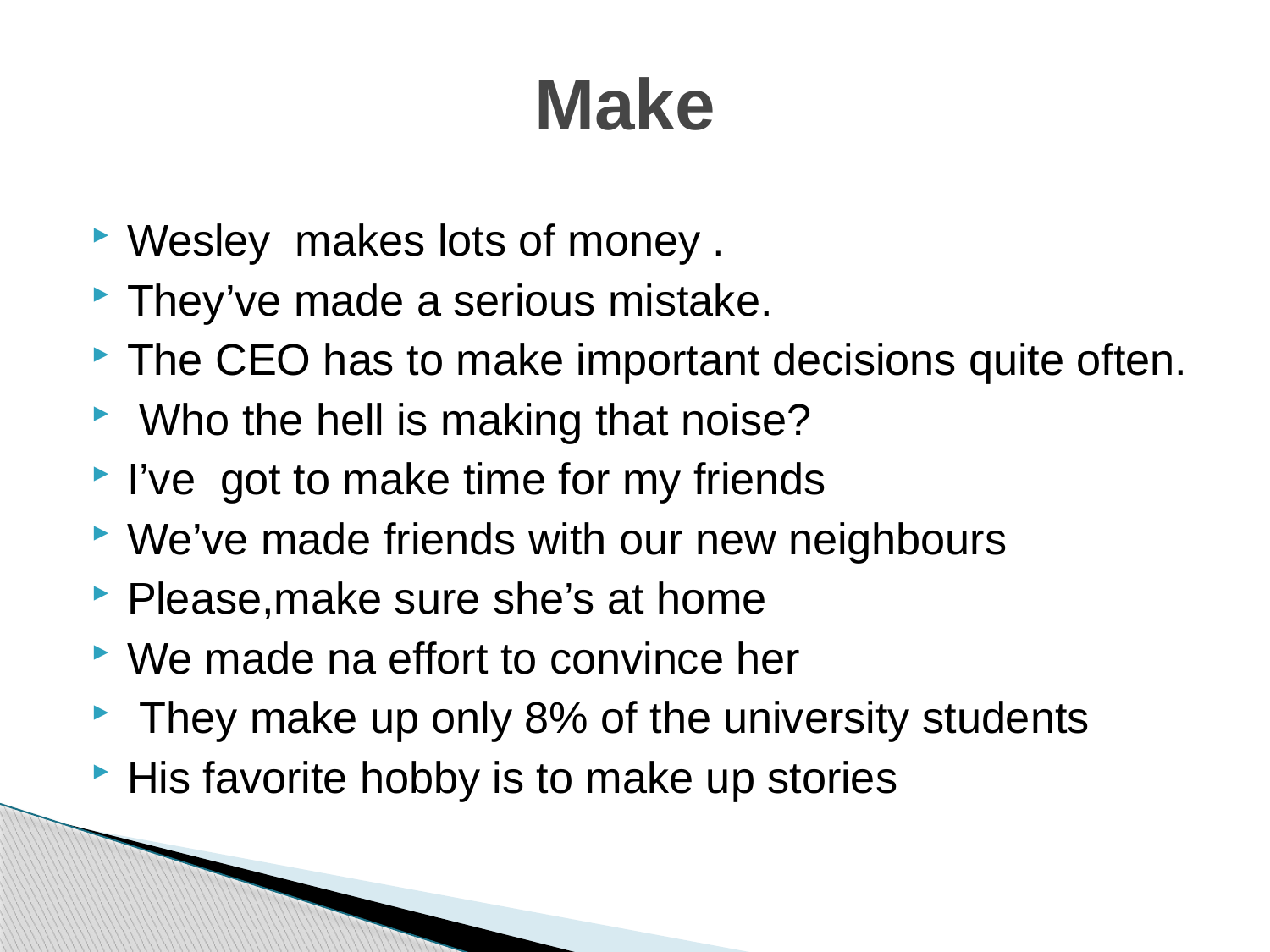

# Make
Wesley  makes lots of money .
They’ve made a serious mistake.
The CEO has to make important decisions quite often.
 Who the hell is making that noise?
I’ve  got to make time for my friends
We’ve made friends with our new neighbours
Please,make sure she’s at home
We made na effort to convince her
 They make up only 8% of the university students
His favorite hobby is to make up stories